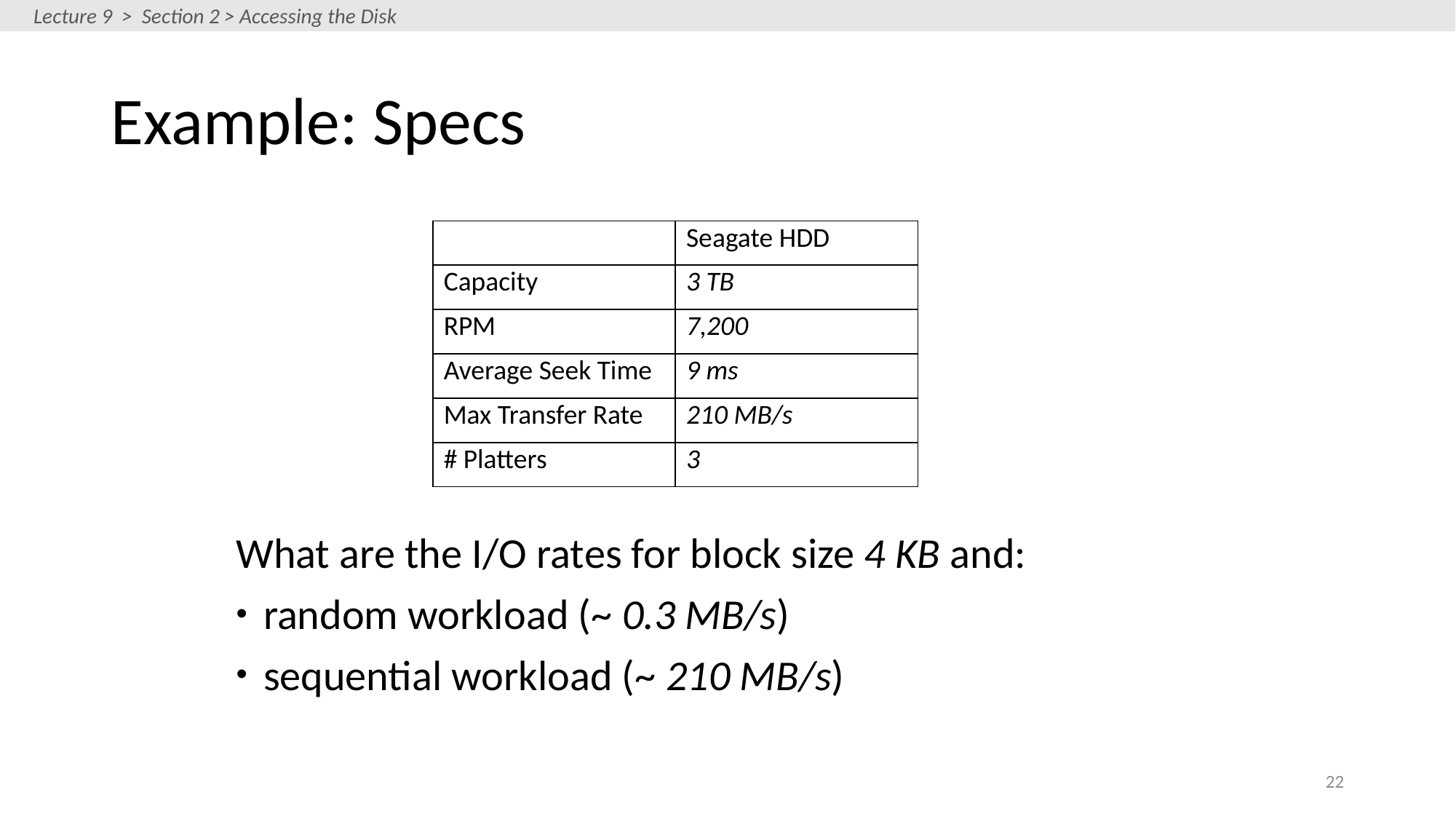

Lecture 9  >  Section 2 > Accessing the Disk
# Example: Specs
|  | Seagate HDD |
| --- | --- |
| Capacity | 3 TB |
| RPM | 7,200 |
| Average Seek Time | 9 ms |
| Max Transfer Rate | 210 MB/s |
| # Platters | 3 |
What are the I/O rates for block size 4 KB and:
random workload (~ 0.3 MB/s)
sequential workload (~ 210 MB/s)
22